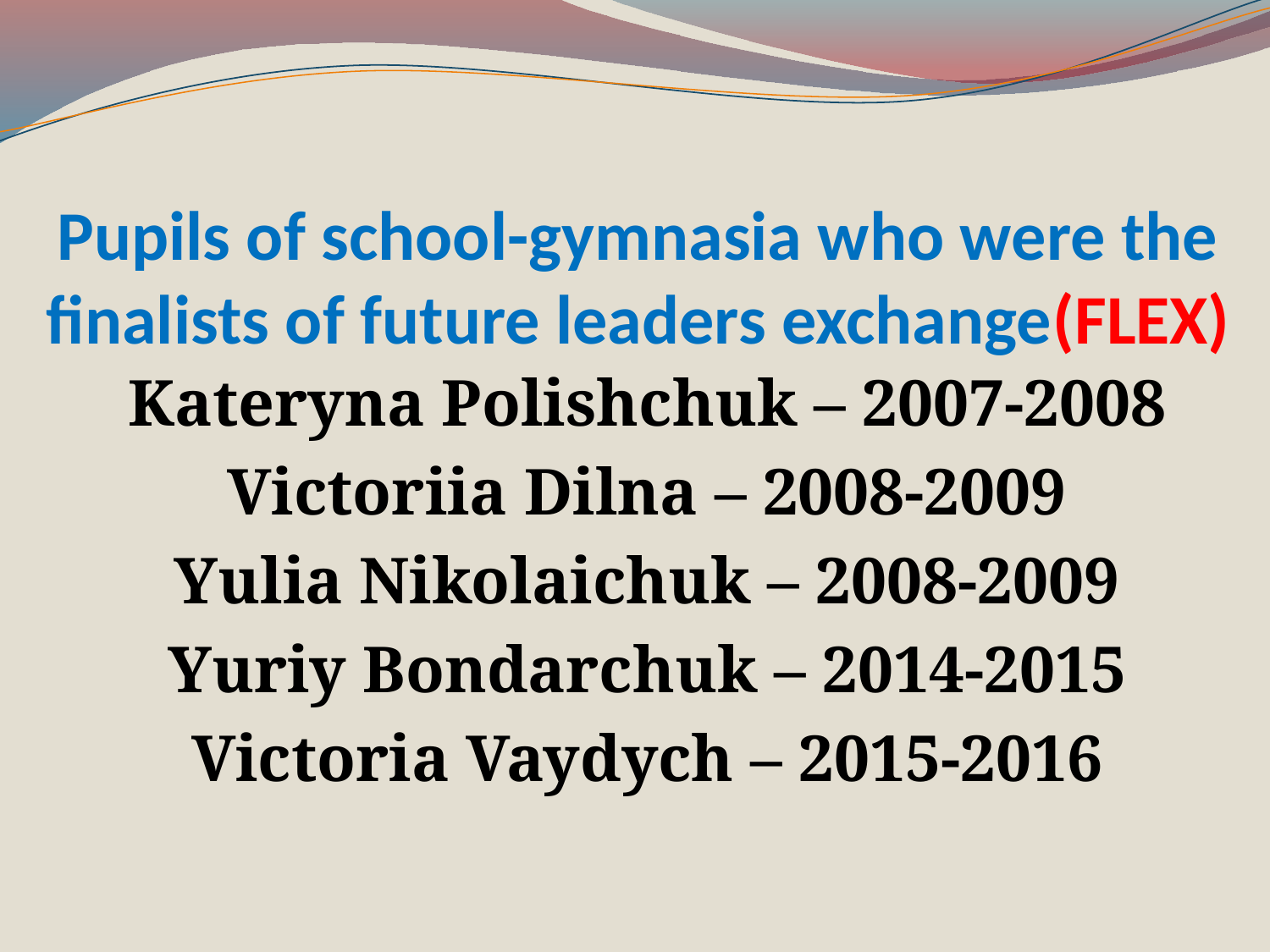

# Pupils of school-gymnasia who were the finalists of future leaders exchange(FLEX)
Kateryna Polishchuk – 2007-2008
Victoriia Dilna – 2008-2009
Yulia Nikolaichuk – 2008-2009
Yuriy Bondarchuk – 2014-2015
Victoria Vaydych – 2015-2016